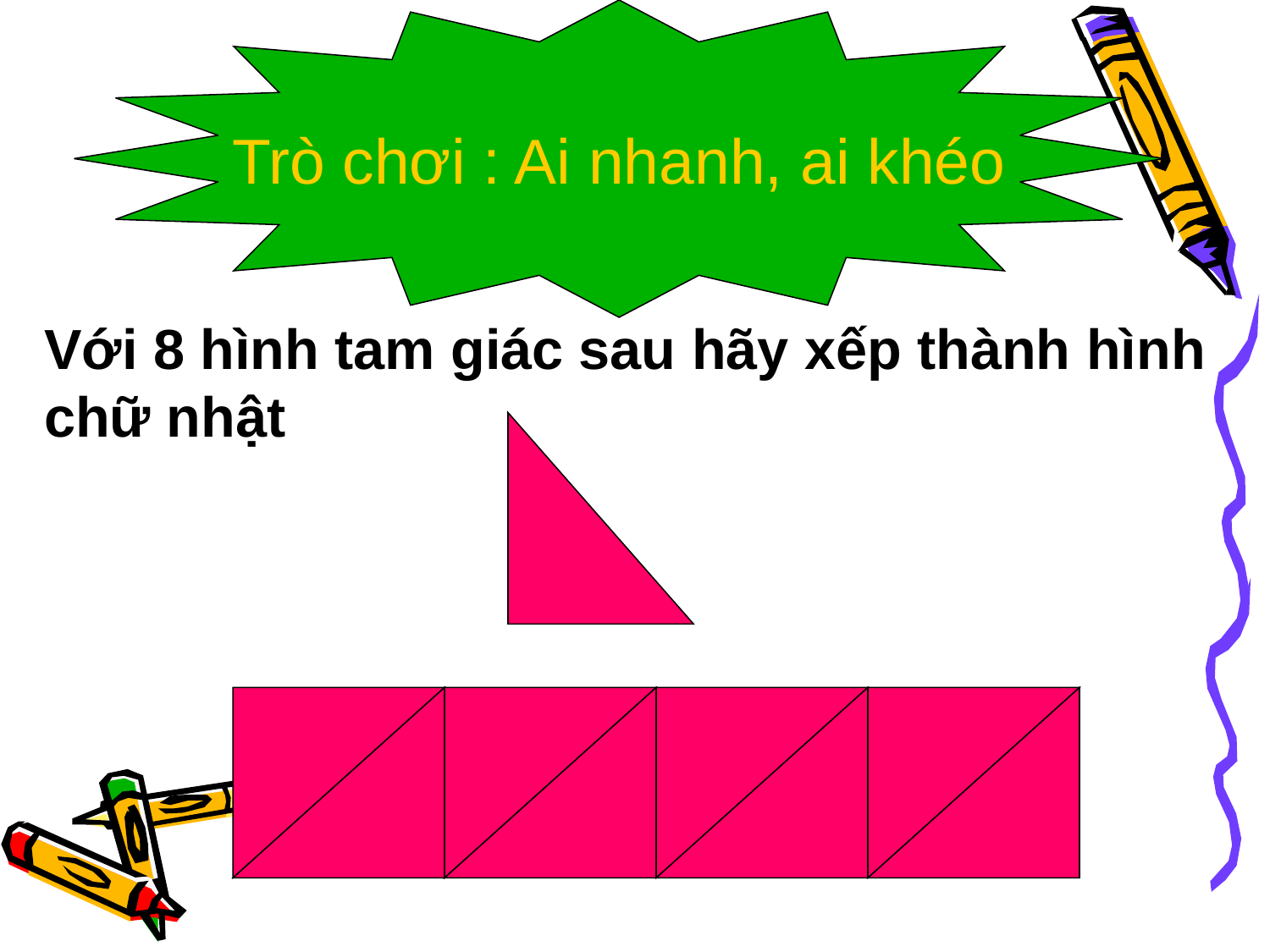

Trò chơi : Ai nhanh, ai khéo
Với 8 hình tam giác sau hãy xếp thành hình chữ nhật